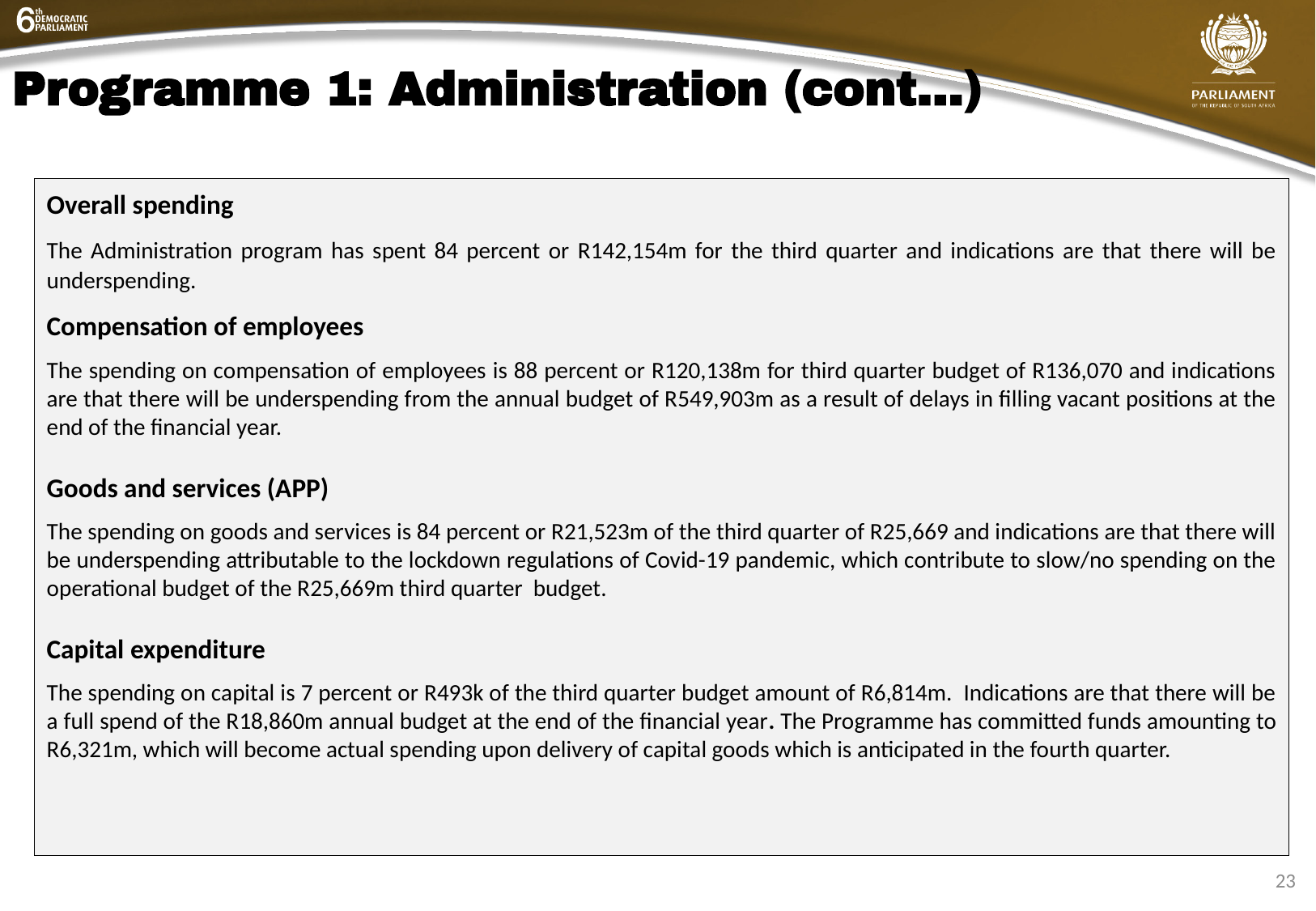

Programme 1: Administration (cont…)
Overall spending
The Administration program has spent 84 percent or R142,154m for the third quarter and indications are that there will be underspending.
Compensation of employees
The spending on compensation of employees is 88 percent or R120,138m for third quarter budget of R136,070 and indications are that there will be underspending from the annual budget of R549,903m as a result of delays in filling vacant positions at the end of the financial year.

Goods and services (APP)
The spending on goods and services is 84 percent or R21,523m of the third quarter of R25,669 and indications are that there will be underspending attributable to the lockdown regulations of Covid-19 pandemic, which contribute to slow/no spending on the operational budget of the R25,669m third quarter  budget.

Capital expenditure
The spending on capital is 7 percent or R493k of the third quarter budget amount of R6,814m.  Indications are that there will be a full spend of the R18,860m annual budget at the end of the financial year. The Programme has committed funds amounting to R6,321m, which will become actual spending upon delivery of capital goods which is anticipated in the fourth quarter.

23